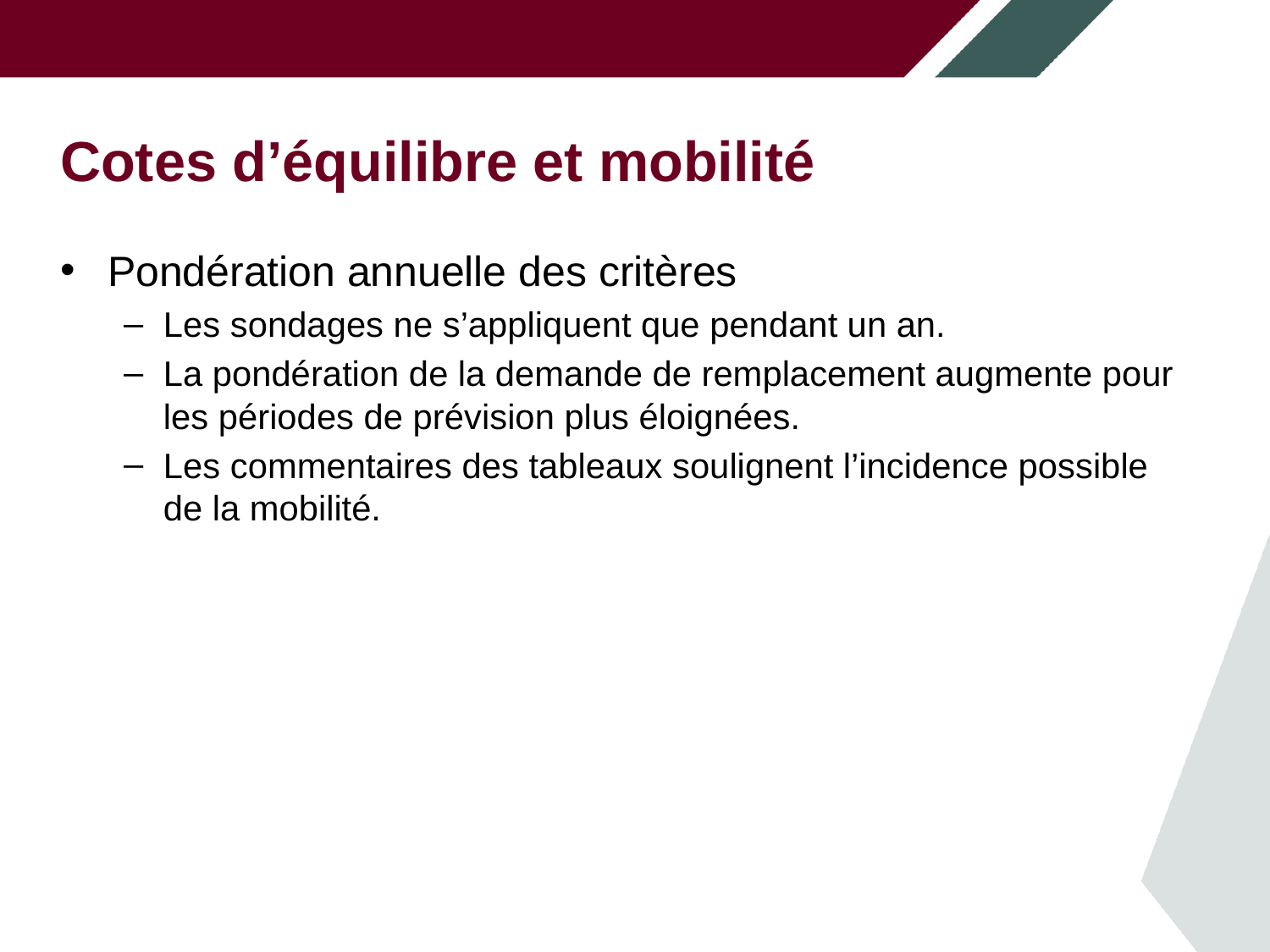

# Cotes d’équilibre et mobilité
Pondération annuelle des critères
Les sondages ne s’appliquent que pendant un an.
La pondération de la demande de remplacement augmente pour les périodes de prévision plus éloignées.
Les commentaires des tableaux soulignent l’incidence possible de la mobilité.